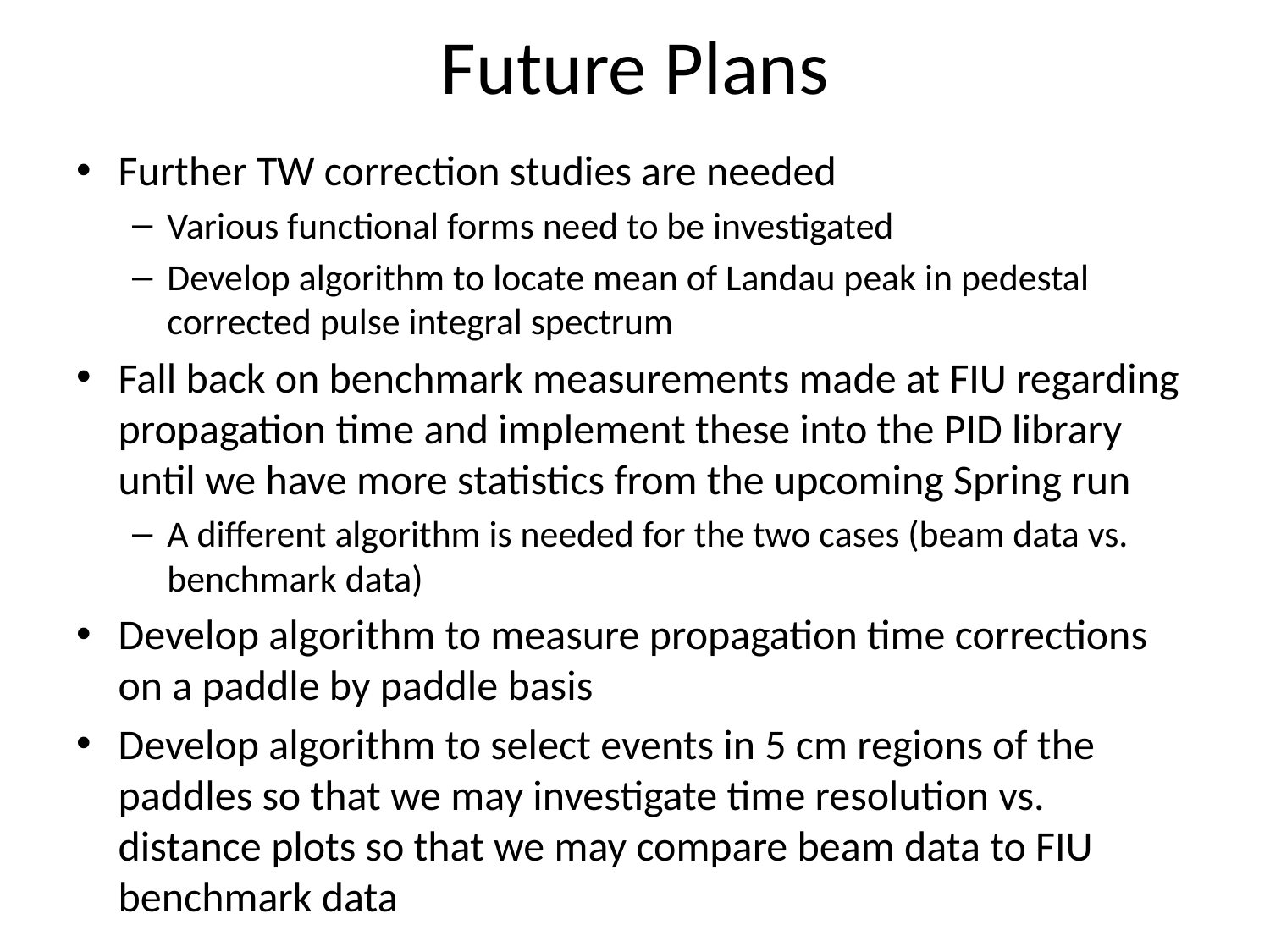

# Future Plans
Further TW correction studies are needed
Various functional forms need to be investigated
Develop algorithm to locate mean of Landau peak in pedestal corrected pulse integral spectrum
Fall back on benchmark measurements made at FIU regarding propagation time and implement these into the PID library until we have more statistics from the upcoming Spring run
A different algorithm is needed for the two cases (beam data vs. benchmark data)
Develop algorithm to measure propagation time corrections on a paddle by paddle basis
Develop algorithm to select events in 5 cm regions of the paddles so that we may investigate time resolution vs. distance plots so that we may compare beam data to FIU benchmark data